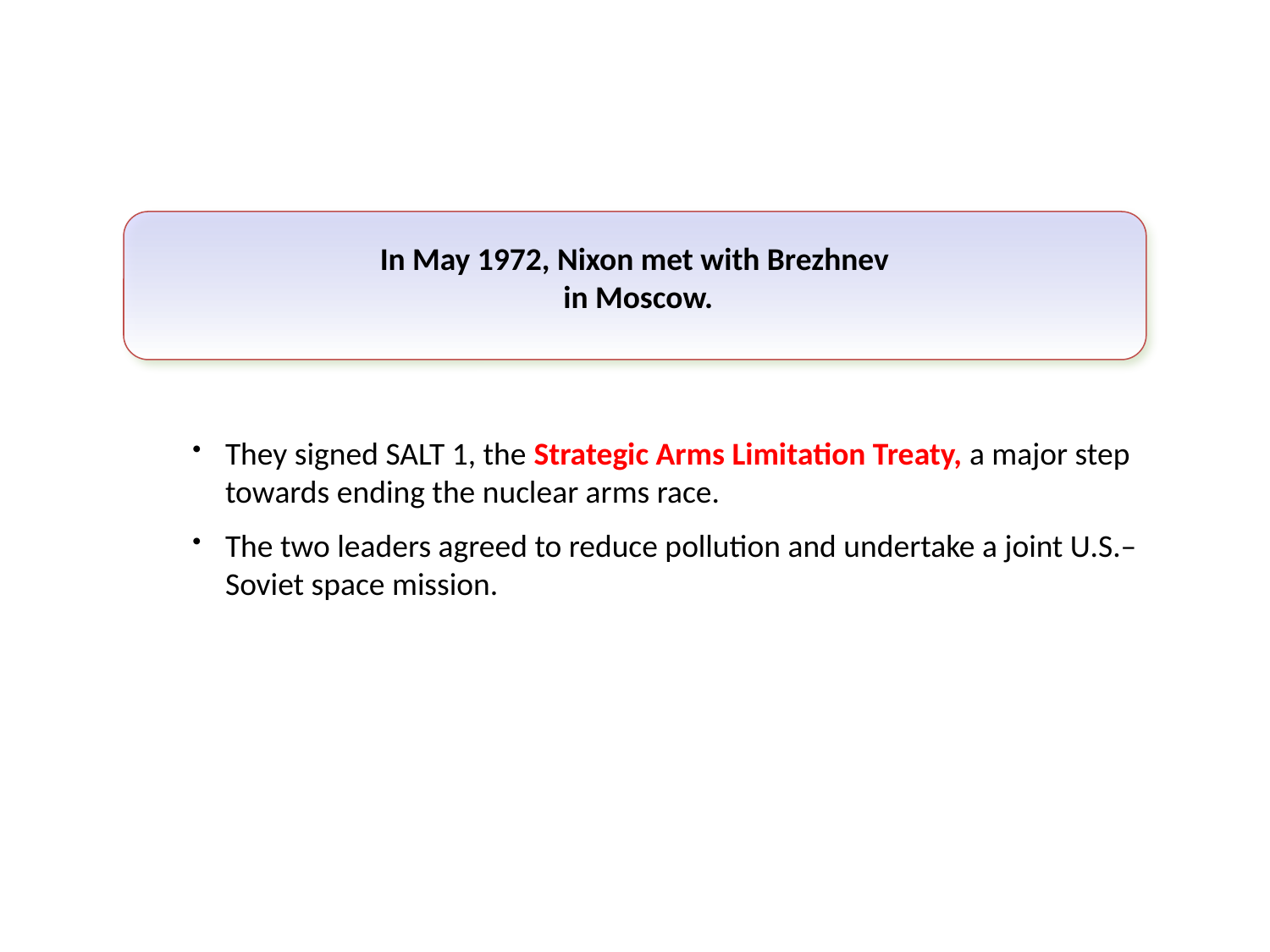

In May 1972, Nixon met with Brezhnev
in Moscow.
They signed SALT 1, the Strategic Arms Limitation Treaty, a major step towards ending the nuclear arms race.
The two leaders agreed to reduce pollution and undertake a joint U.S.–Soviet space mission.